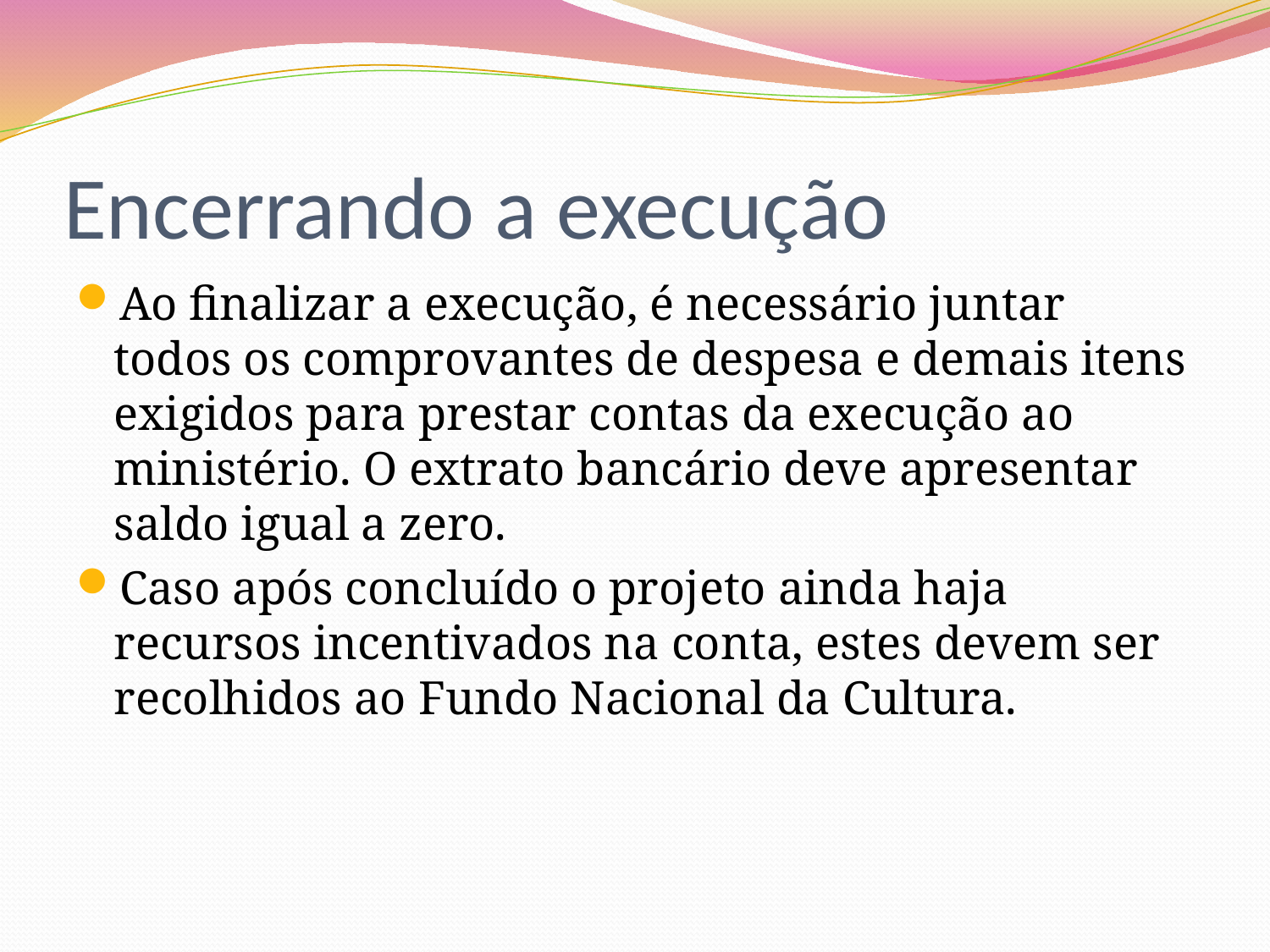

# Encerrando a execução
Ao finalizar a execução, é necessário juntar todos os comprovantes de despesa e demais itens exigidos para prestar contas da execução ao ministério. O extrato bancário deve apresentar saldo igual a zero.
Caso após concluído o projeto ainda haja recursos incentivados na conta, estes devem ser recolhidos ao Fundo Nacional da Cultura.